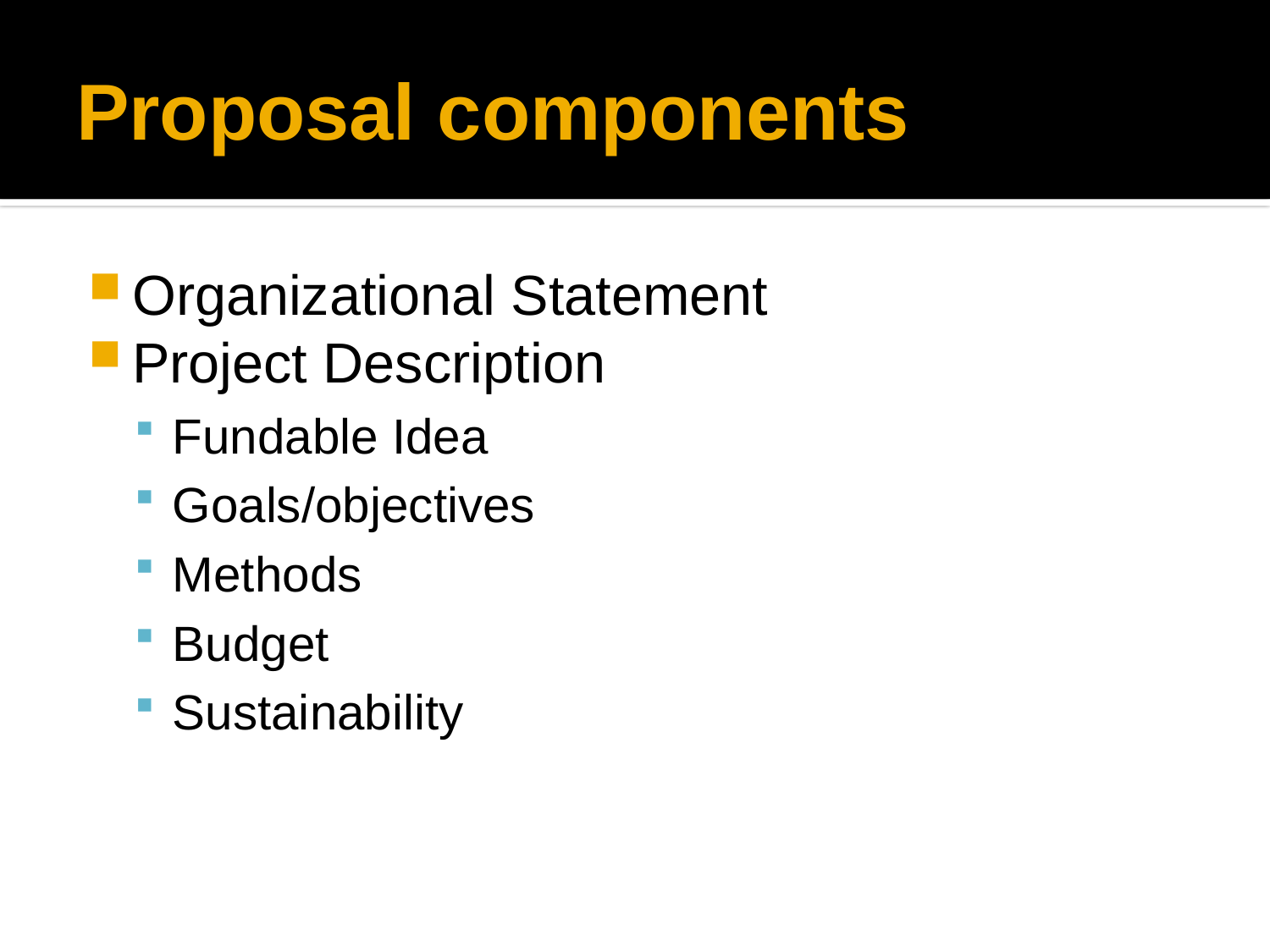

# Proposal components
Organizational Statement
Project Description
Fundable Idea
Goals/objectives
Methods
Budget
Sustainability